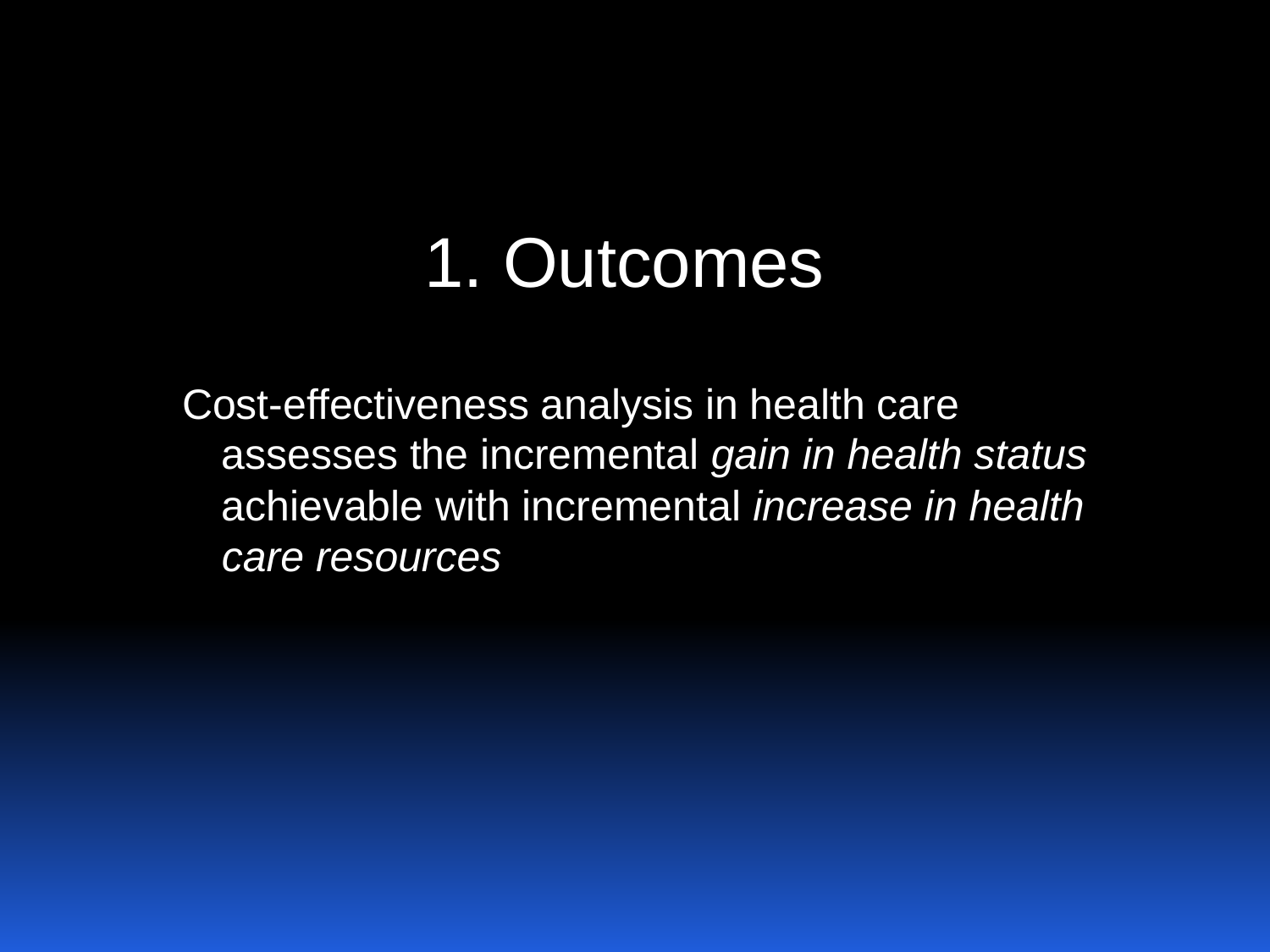

# 1. Outcomes
Cost-effectiveness analysis in health care assesses the incremental gain in health status achievable with incremental increase in health care resources